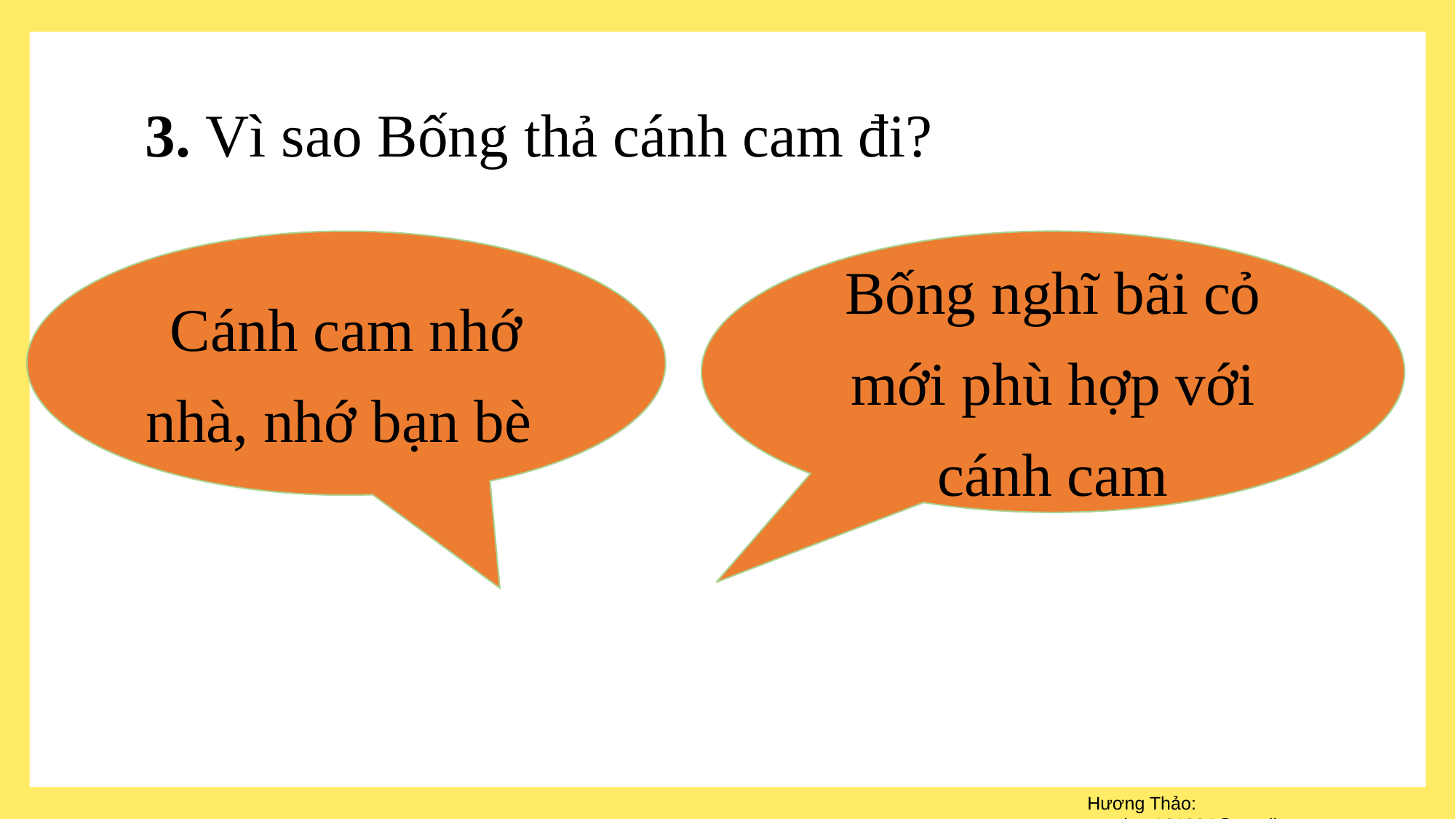

3. Vì sao Bống thả cánh cam đi?
Cánh cam nhớ nhà, nhớ bạn bè
Bống nghĩ bãi cỏ mới phù hợp với cánh cam